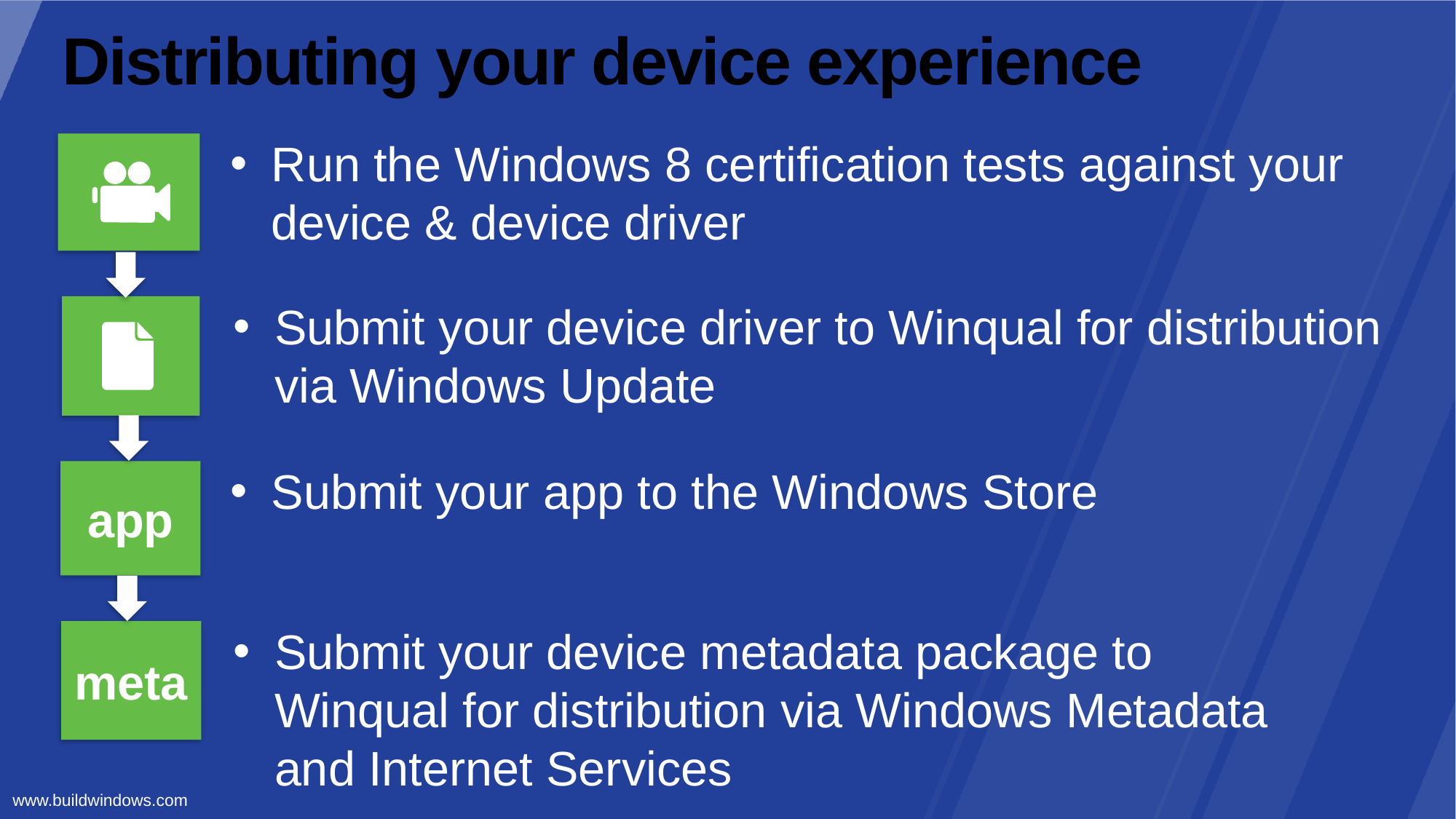

# Distributing your device experience

Run the Windows 8 certification tests against your device & device driver

Submit your device driver to Winqual for distribution via Windows Update

app
Submit your app to the Windows Store

meta
Submit your device metadata package to Winqual for distribution via Windows Metadata and Internet Services